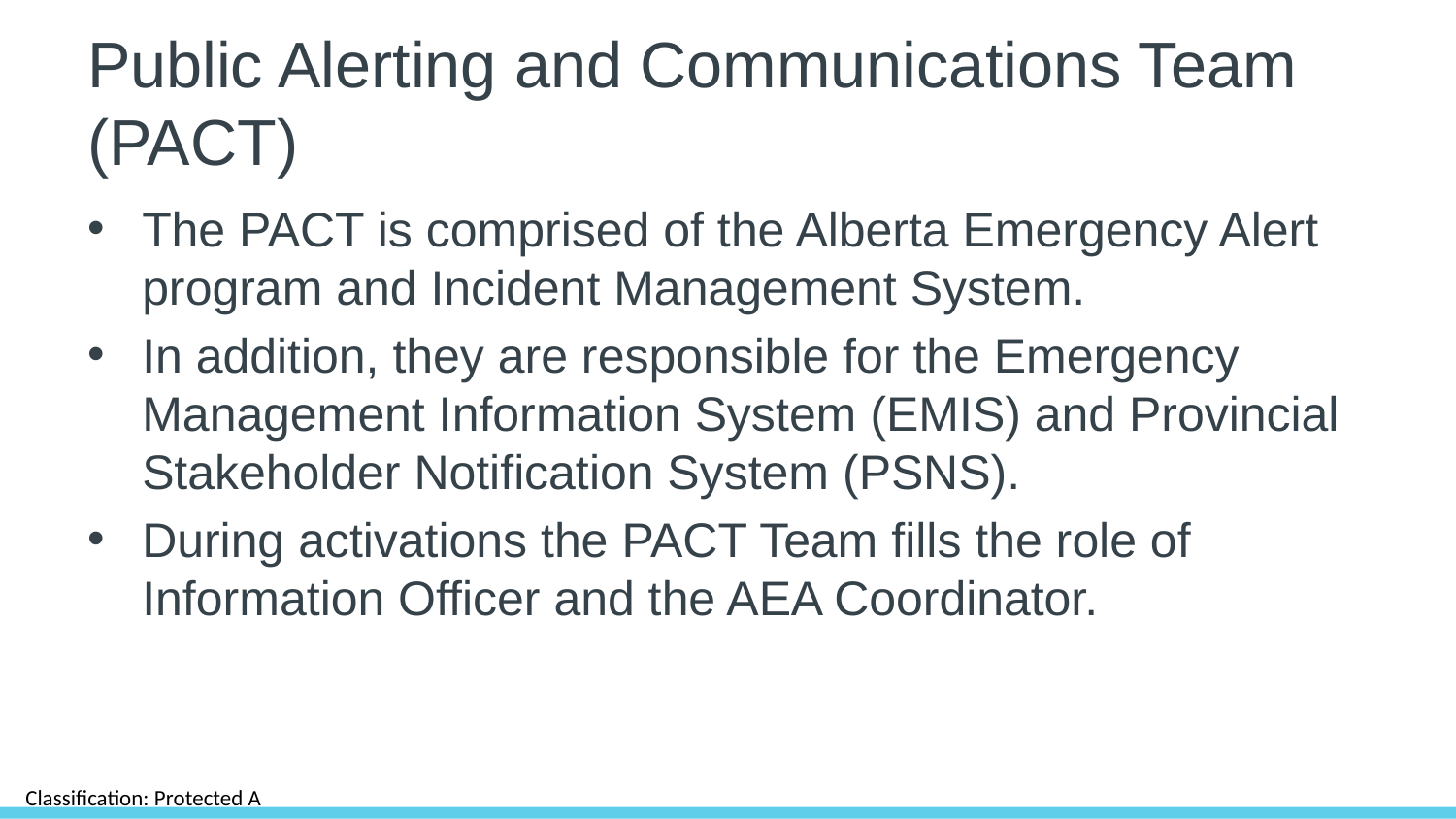

# Public Alerting and Communications Team (PACT)
The PACT is comprised of the Alberta Emergency Alert program and Incident Management System.
In addition, they are responsible for the Emergency Management Information System (EMIS) and Provincial Stakeholder Notification System (PSNS).
During activations the PACT Team fills the role of Information Officer and the AEA Coordinator.